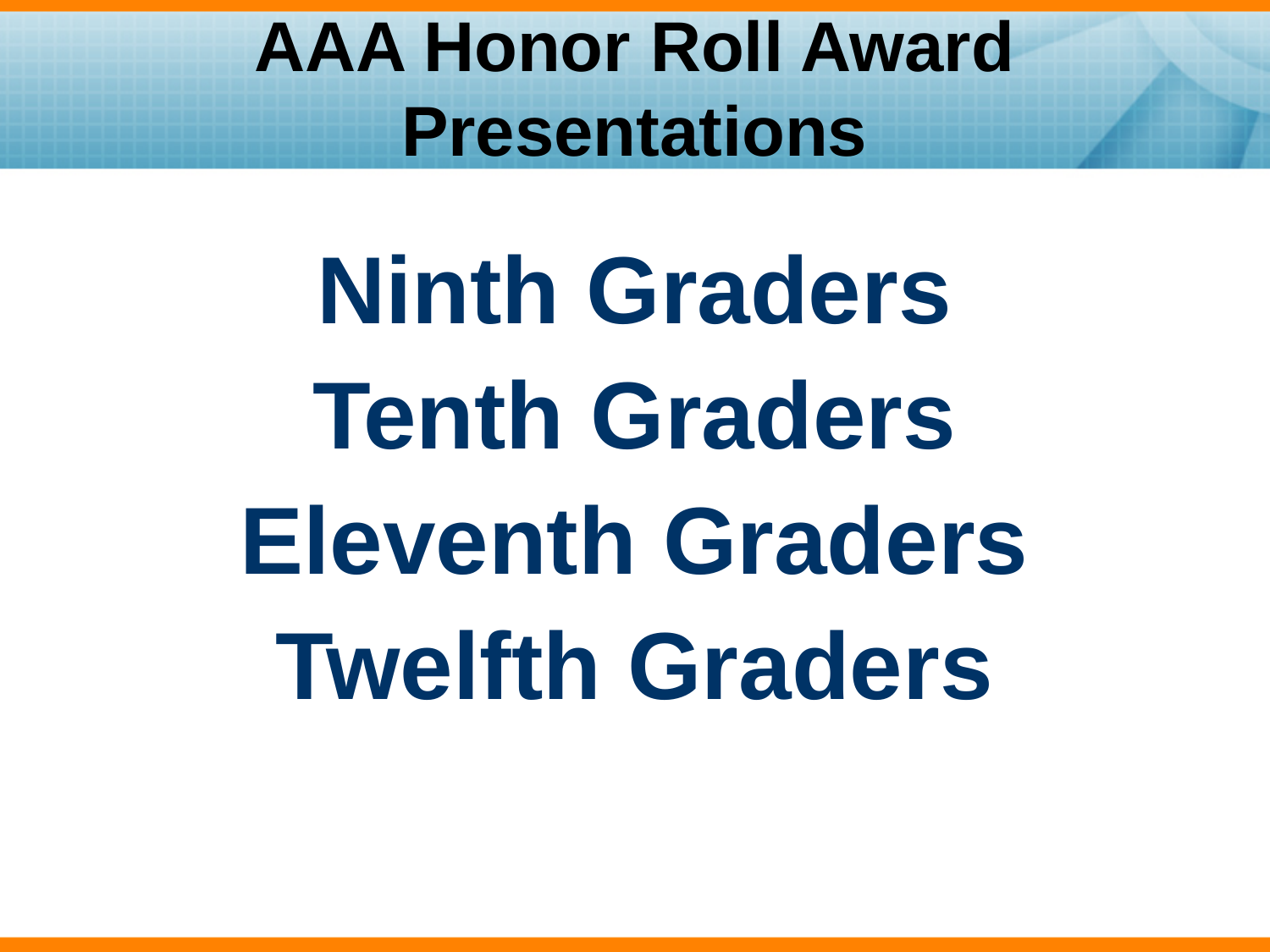

# AAA Honor Roll Award Presentations
Ninth Graders
Tenth Graders
Eleventh Graders
Twelfth Graders